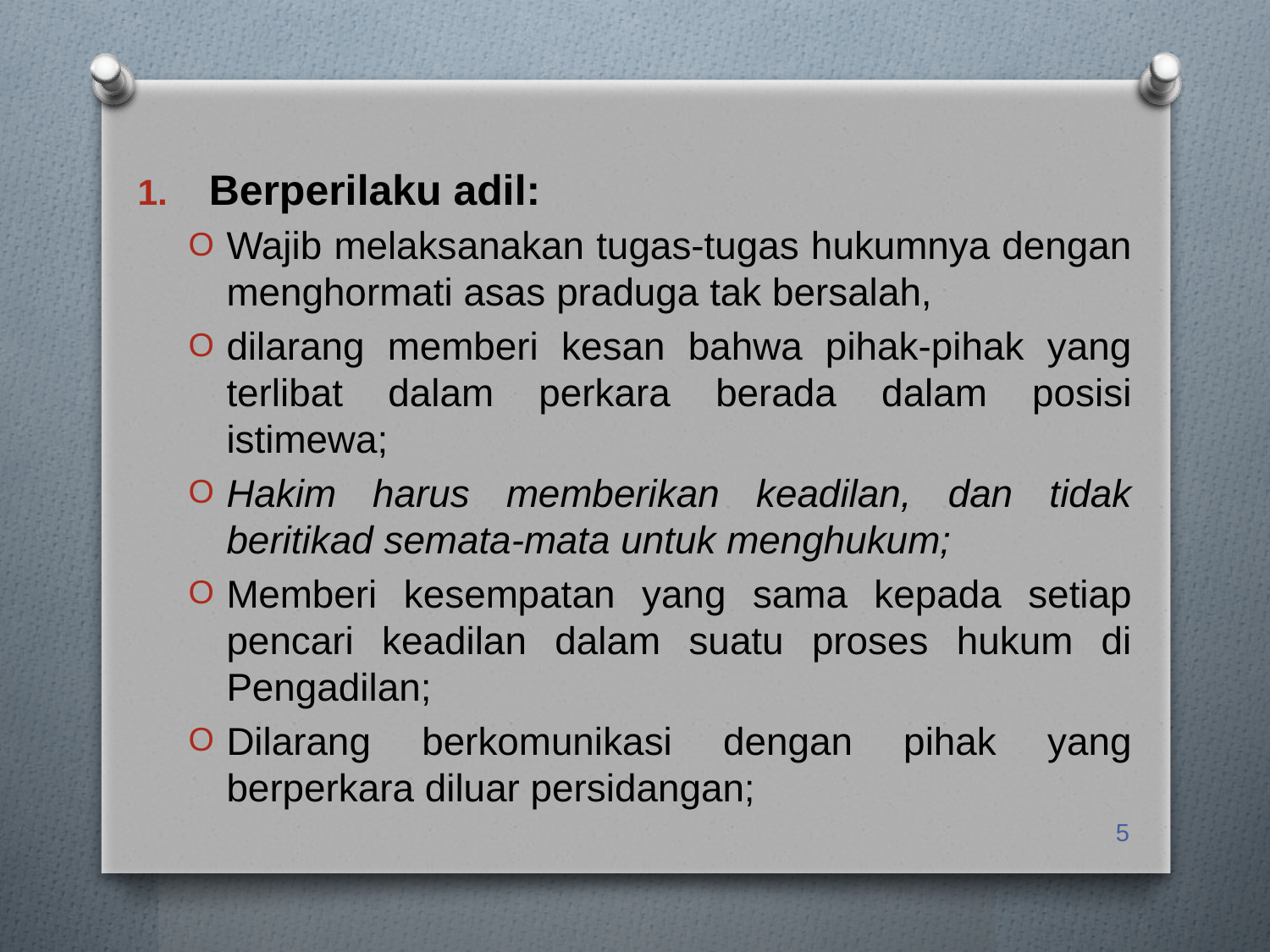

Berperilaku adil:
Wajib melaksanakan tugas-tugas hukumnya dengan menghormati asas praduga tak bersalah,
dilarang memberi kesan bahwa pihak-pihak yang terlibat dalam perkara berada dalam posisi istimewa;
Hakim harus memberikan keadilan, dan tidak beritikad semata-mata untuk menghukum;
Memberi kesempatan yang sama kepada setiap pencari keadilan dalam suatu proses hukum di Pengadilan;
Dilarang berkomunikasi dengan pihak yang berperkara diluar persidangan;

5